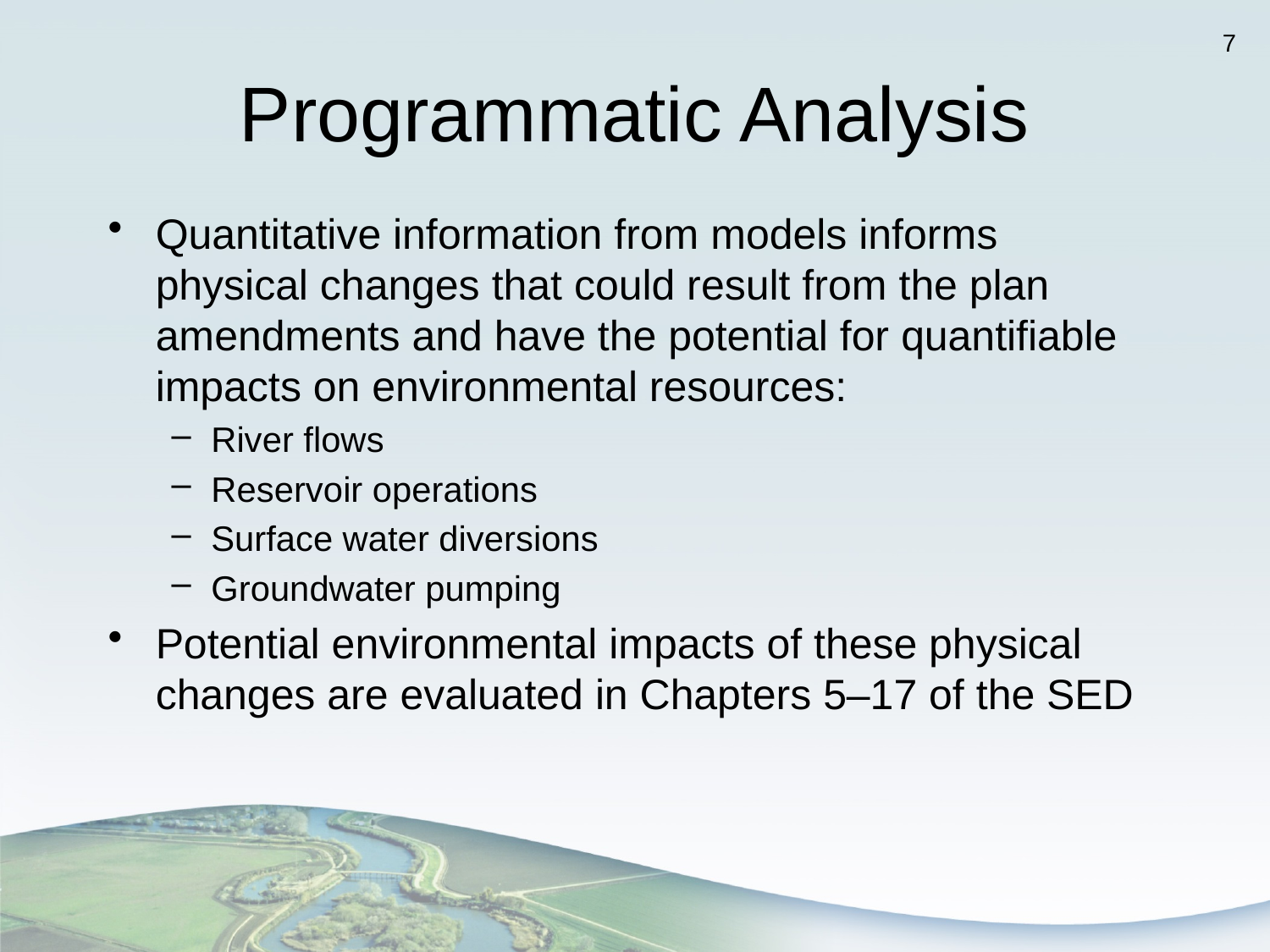

7
# Programmatic Analysis
Quantitative information from models informs physical changes that could result from the plan amendments and have the potential for quantifiable impacts on environmental resources:
River flows
Reservoir operations
Surface water diversions
Groundwater pumping
Potential environmental impacts of these physical changes are evaluated in Chapters 5–17 of the SED